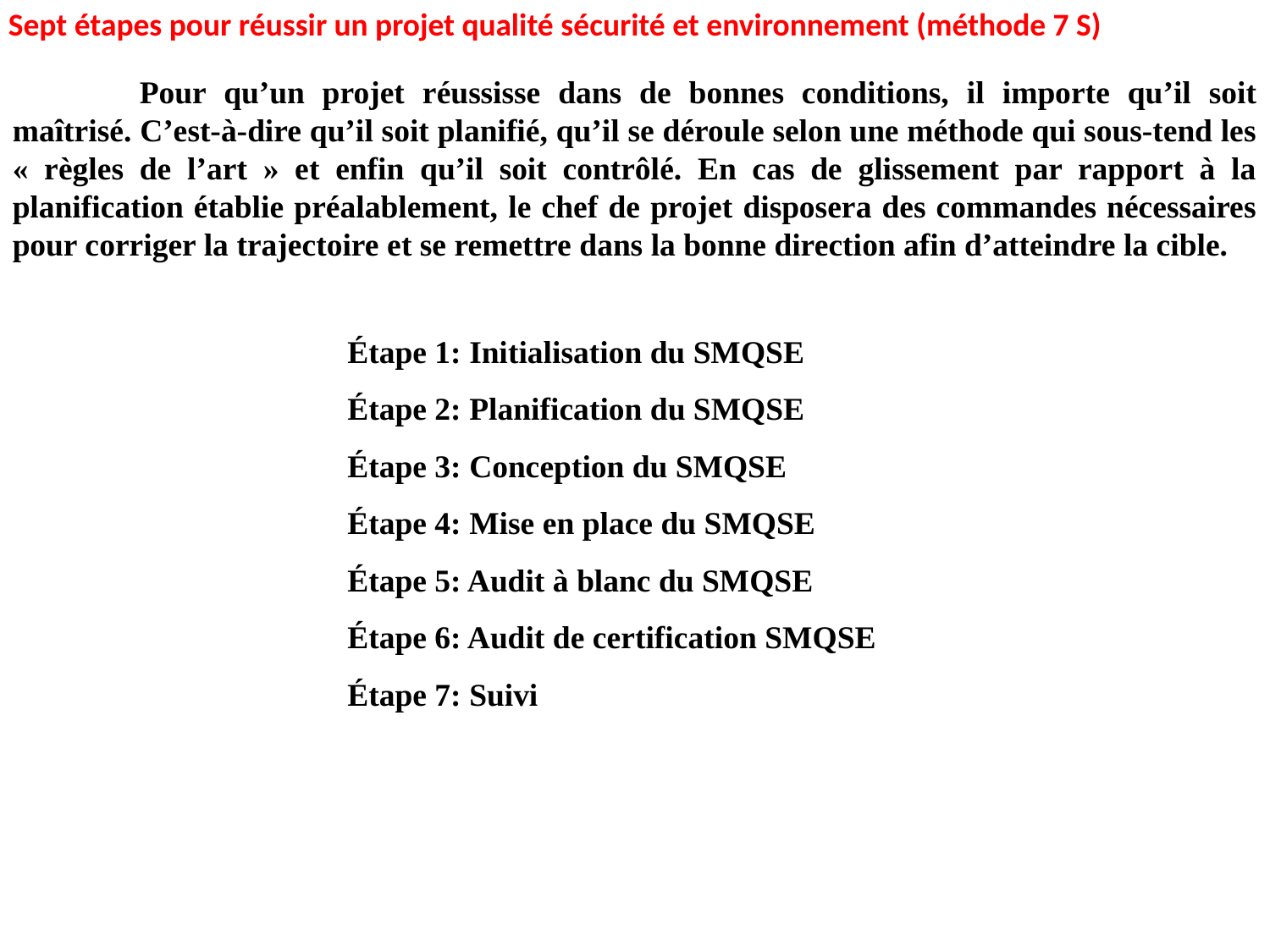

Sept étapes pour réussir un projet qualité sécurité et environnement (méthode 7 S)
	Pour qu’un projet réussisse dans de bonnes conditions, il importe qu’il soit maîtrisé. C’est-à-dire qu’il soit planifié, qu’il se déroule selon une méthode qui sous-tend les « règles de l’art » et enfin qu’il soit contrôlé. En cas de glissement par rapport à la planification établie préalablement, le chef de projet disposera des commandes nécessaires pour corriger la trajectoire et se remettre dans la bonne direction afin d’atteindre la cible.
Étape 1: Initialisation du SMQSE
Étape 2: Planification du SMQSE
Étape 3: Conception du SMQSE
Étape 4: Mise en place du SMQSE
Étape 5: Audit à blanc du SMQSE
Étape 6: Audit de certification SMQSE
Étape 7: Suivi